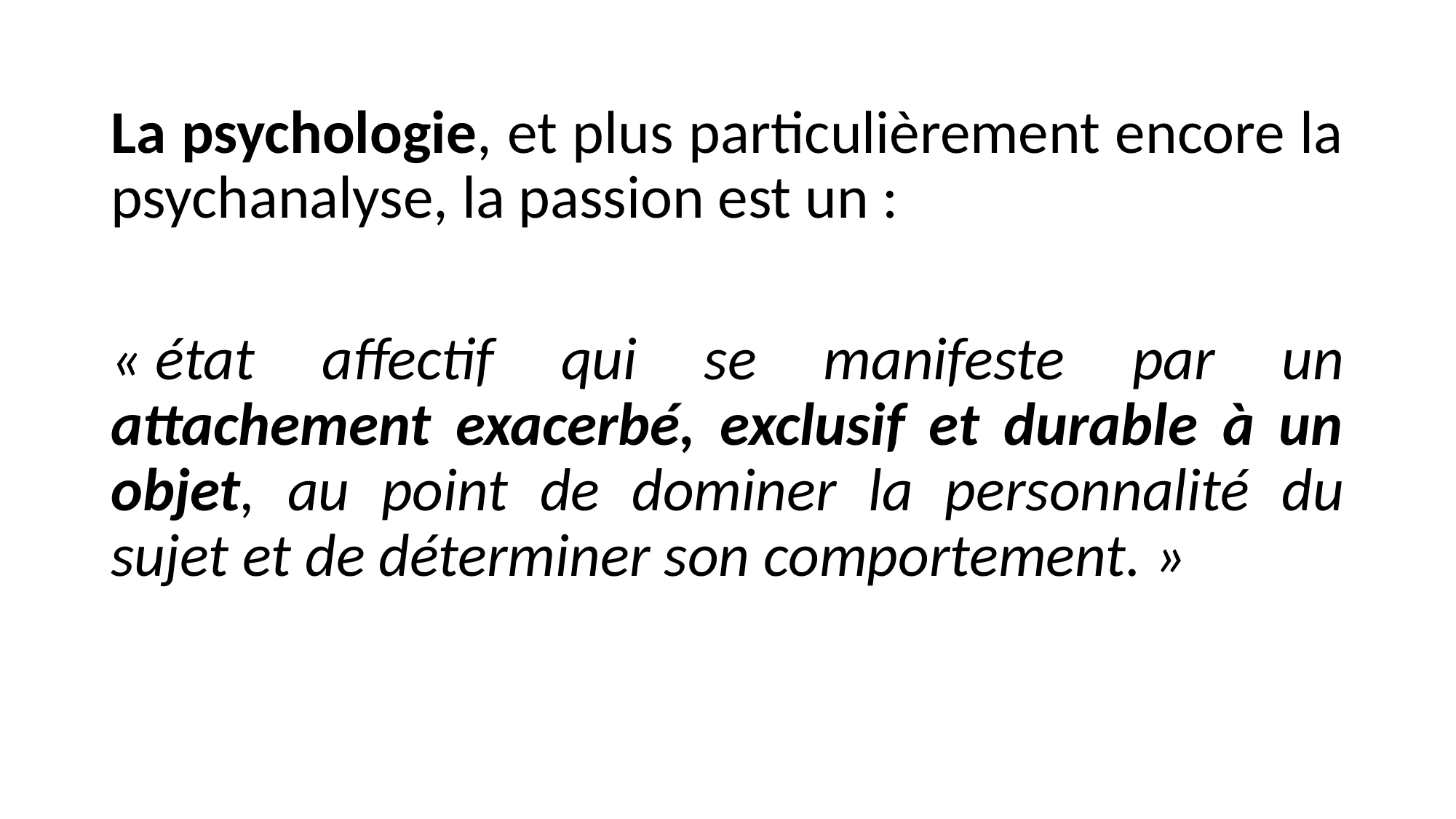

La psychologie, et plus particulièrement encore la psychanalyse, la passion est un :

« état affectif qui se manifeste par un attachement exacerbé, exclusif et durable à un objet, au point de dominer la personnalité du sujet et de déterminer son comportement. »